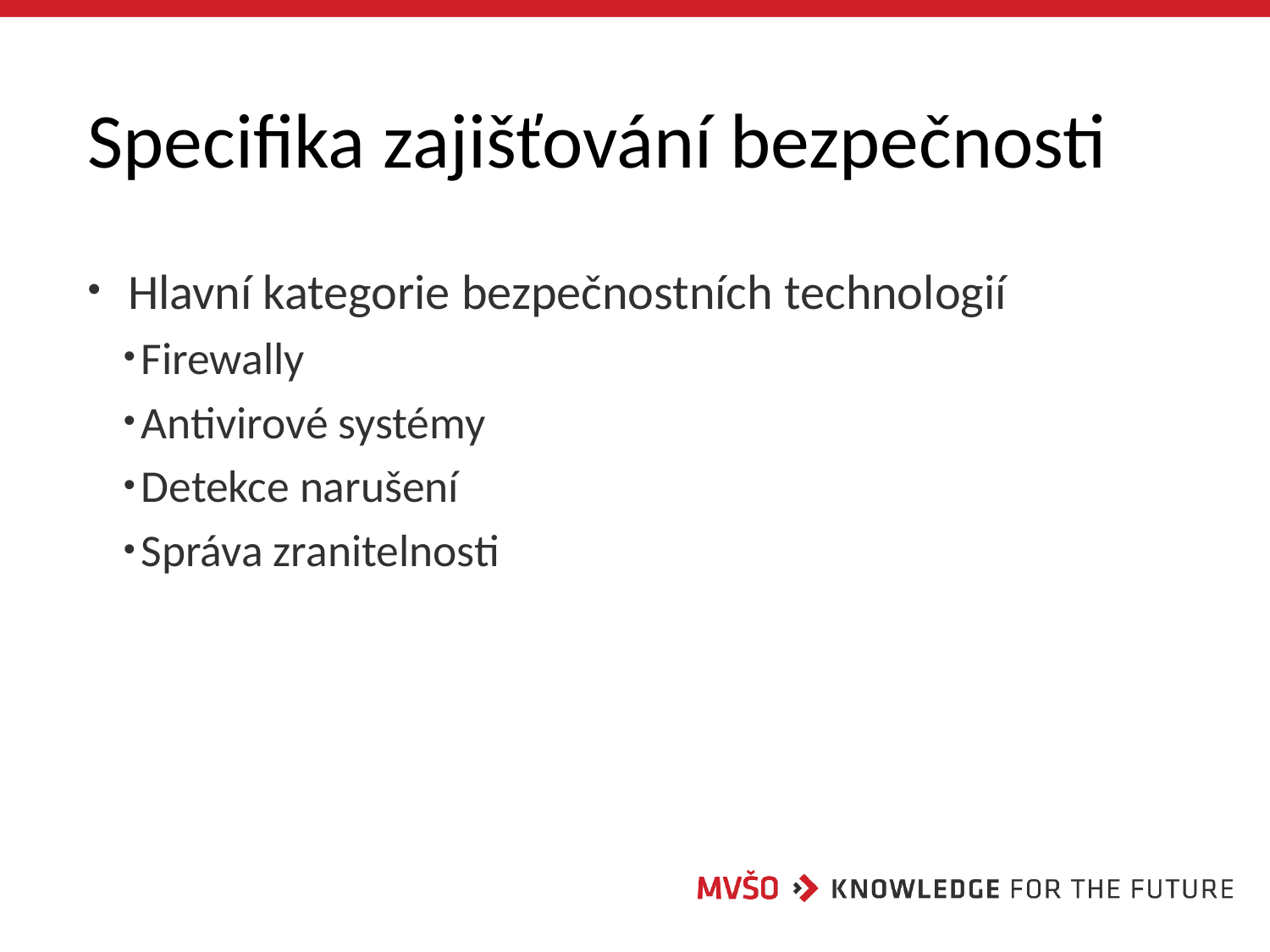

# Specifika zajišťování bezpečnosti
  Hlavní kategorie bezpečnostních technologií
Firewally
Antivirové systémy
Detekce narušení
Správa zranitelnosti